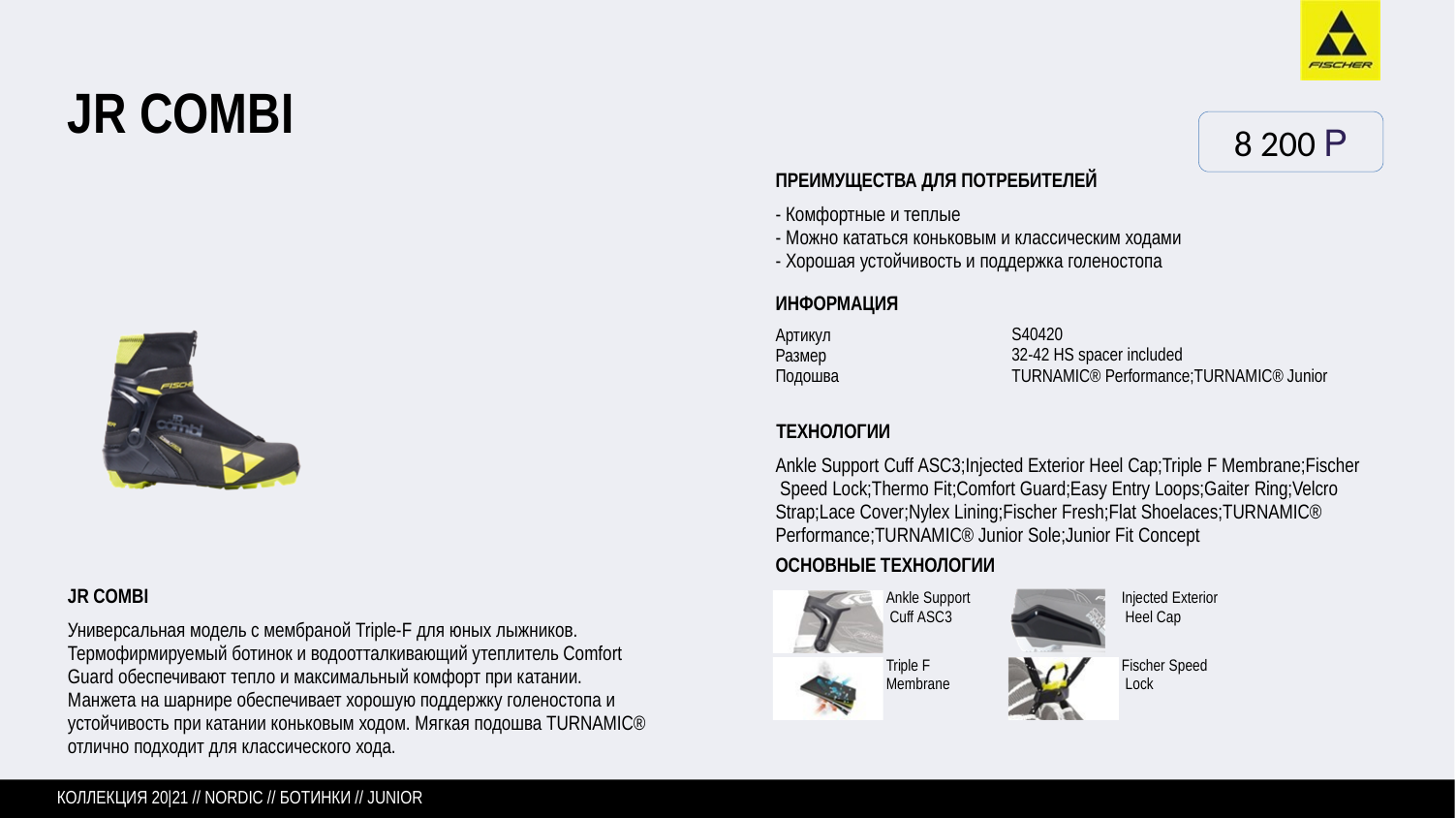

# JR COMBI
8 200 P
ПРЕИМУЩЕСТВА ДЛЯ ПОТРЕБИТЕЛЕЙ
- Комфортные и теплые
- Можно кататься коньковым и классическим ходами
- Хорошая устойчивость и поддержка голеностопа
ИНФОРМАЦИЯ

Артикул Размер
Подошва
S40420
32-42 HS spacer included
TURNAMIC® Performance;TURNAMIC® Junior
ТЕХНОЛОГИИ
Ankle Support Cuff ASC3;Injected Exterior Heel Cap;Triple F Membrane;Fischer  Speed Lock;Thermo Fit;Comfort Guard;Easy Entry Loops;Gaiter Ring;Velcro  Strap;Lace Cover;Nylex Lining;Fischer Fresh;Flat Shoelaces;TURNAMIC®  Performance;TURNAMIC® Junior Sole;Junior Fit Concept
ОСНОВНЫЕ ТЕХНОЛОГИИ
JR COMBI
Универсальная модель с мембраной Triple-F для юных лыжников. Термофирмируемый ботинок и водоотталкивающий утеплитель Comfort Guard обеспечивают тепло и максимальный комфорт при катании. Манжета на шарнире обеспечивает хорошую поддержку голеностопа и устойчивость при катании коньковым ходом. Мягкая подошва TURNAMIC® отлично подходит для классического хода.
Ankle Support  Cuff ASC3
Injected Exterior  Heel Cap

Triple F  Membrane
Fischer Speed  Lock

КОЛЛЕКЦИЯ 20|21 // NORDIC // БОТИНКИ // JUNIOR